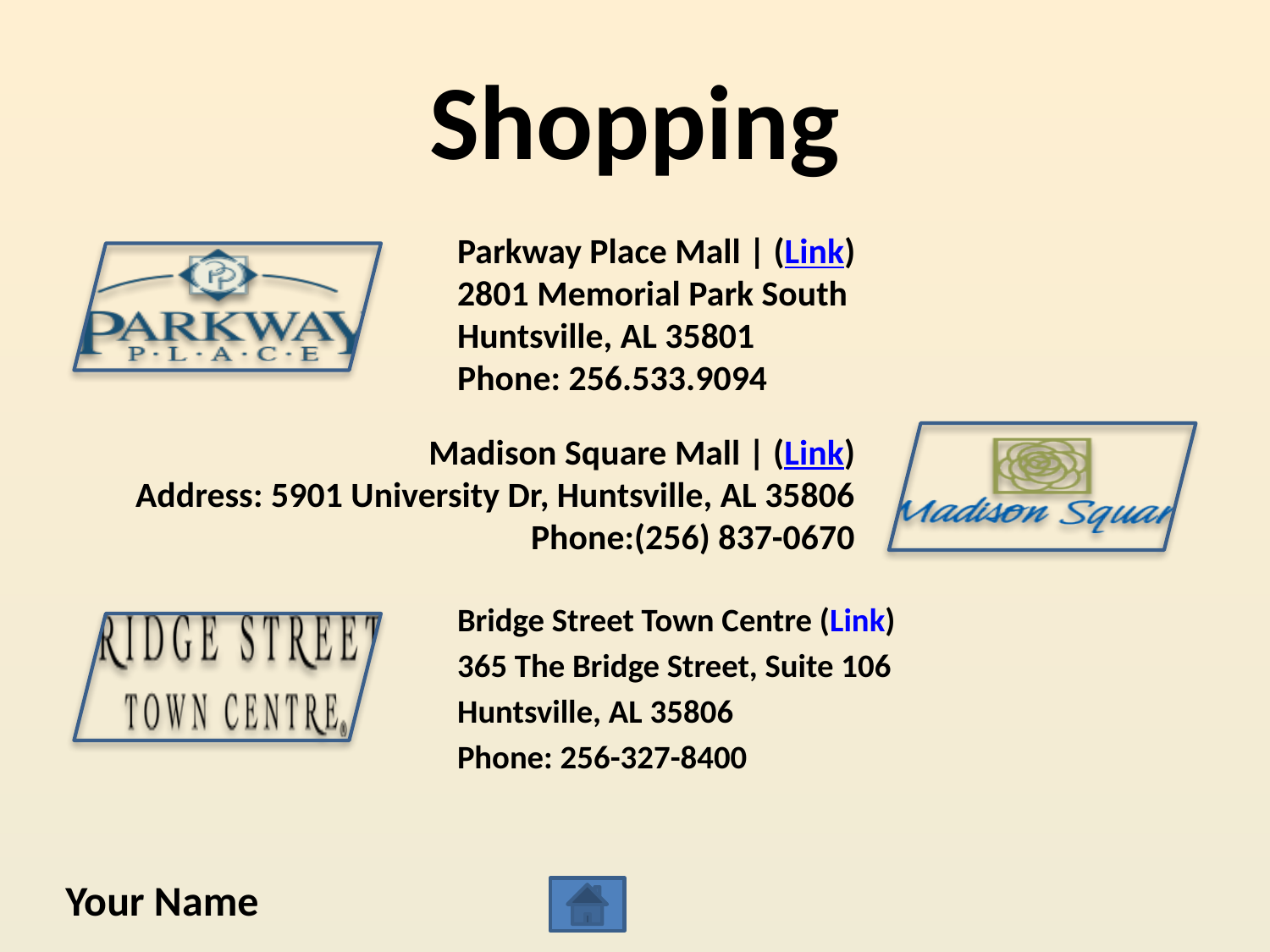

# Shopping
Parkway Place Mall | (Link)
2801 Memorial Park South
Huntsville, AL 35801
Phone: 256.533.9094

Madison Square Mall | (Link)
Address: 5901 University Dr, Huntsville, AL 35806
Phone:(256) 837-0670

Bridge Street Town Centre (Link)
365 The Bridge Street, Suite 106
Huntsville, AL 35806
Phone: 256-327-8400